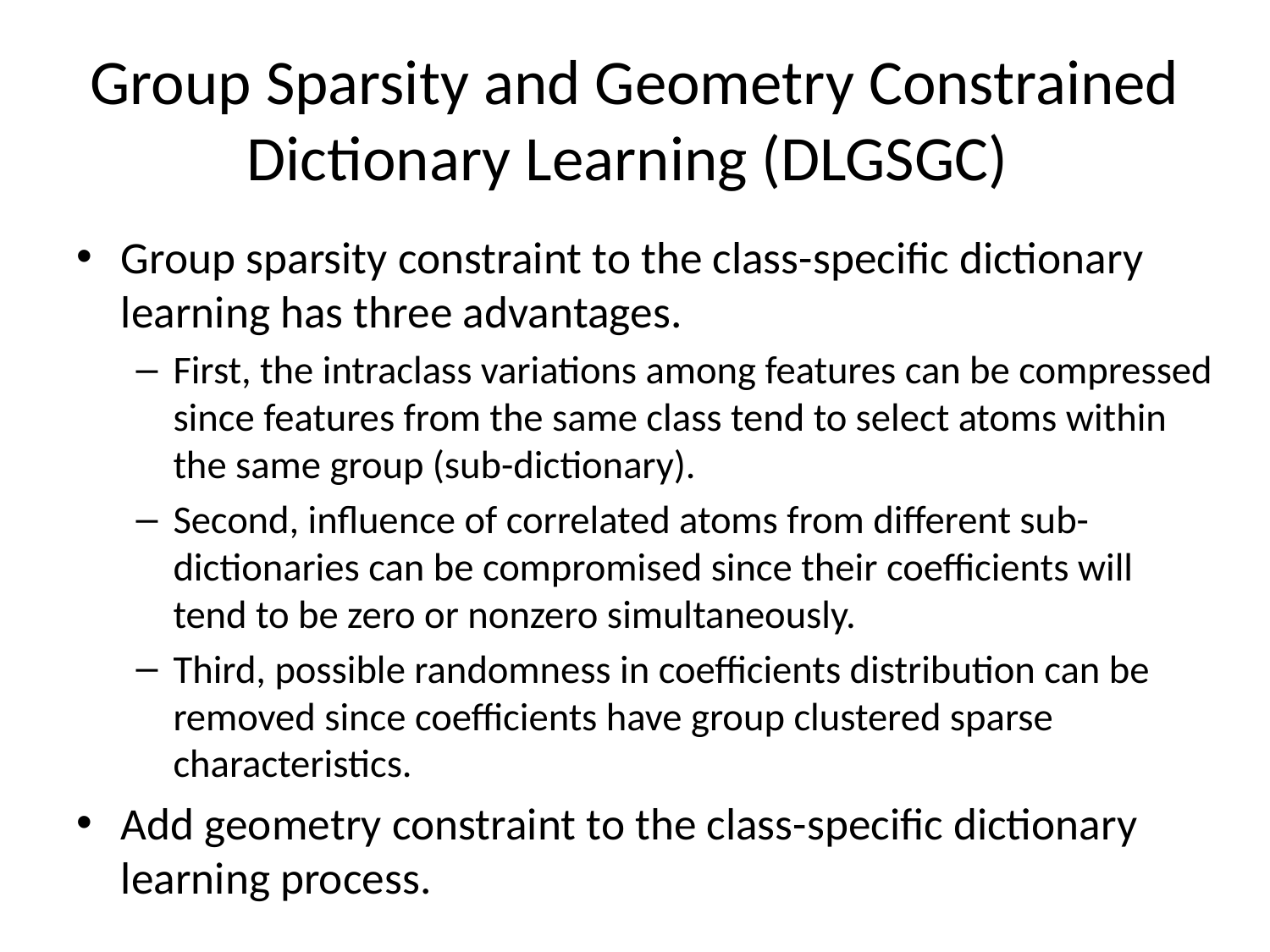

# Group Sparsity and Geometry Constrained Dictionary Learning (DLGSGC)
Group sparsity constraint to the class-specific dictionary learning has three advantages.
First, the intraclass variations among features can be compressed since features from the same class tend to select atoms within the same group (sub-dictionary).
Second, influence of correlated atoms from different sub-dictionaries can be compromised since their coefficients will tend to be zero or nonzero simultaneously.
Third, possible randomness in coefficients distribution can be removed since coefficients have group clustered sparse characteristics.
Add geometry constraint to the class-specific dictionary learning process.